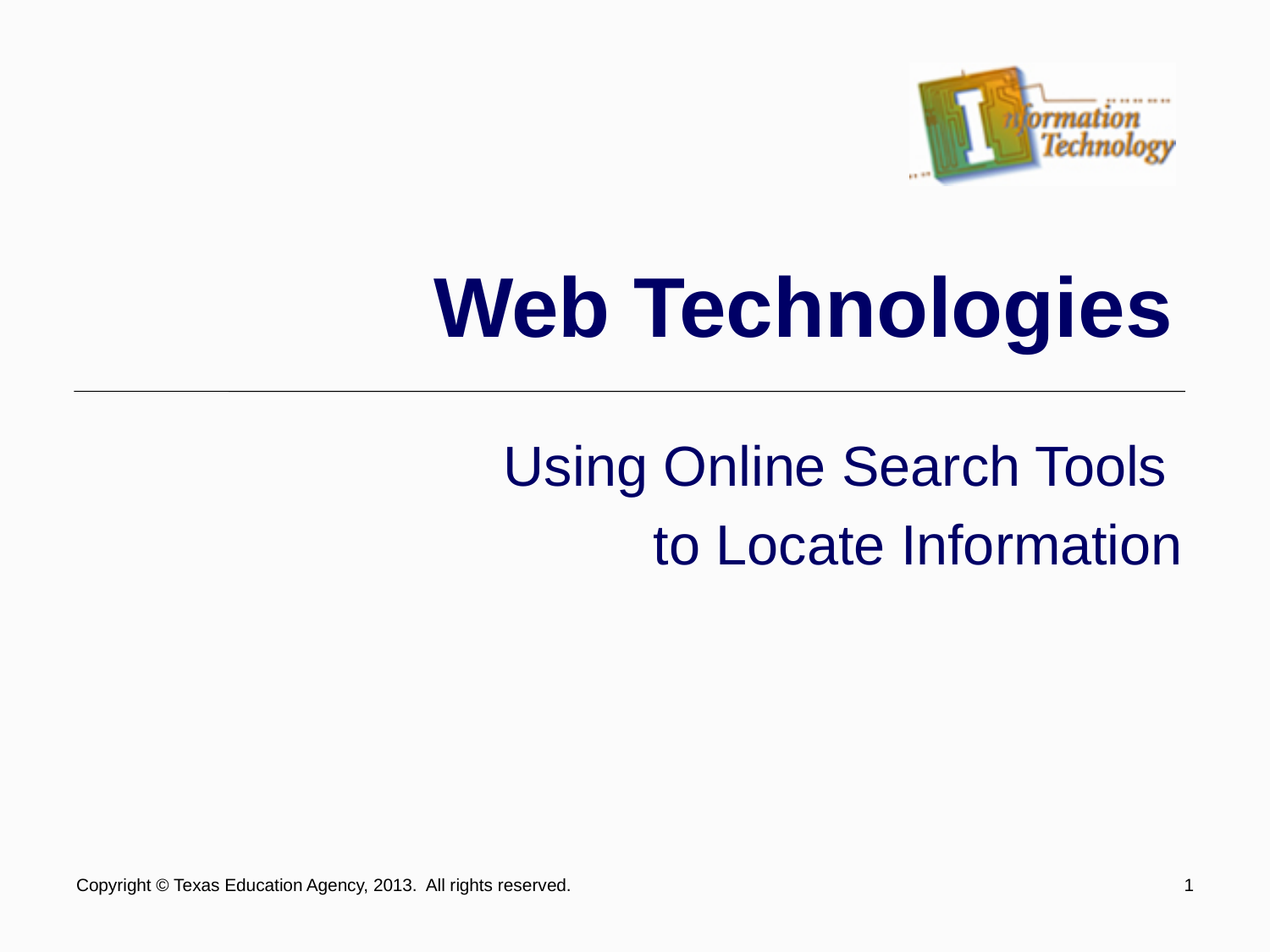

# Web Technologies
Using Online Search Tools
to Locate Information
Copyright © Texas Education Agency, 2013.  All rights reserved.
1